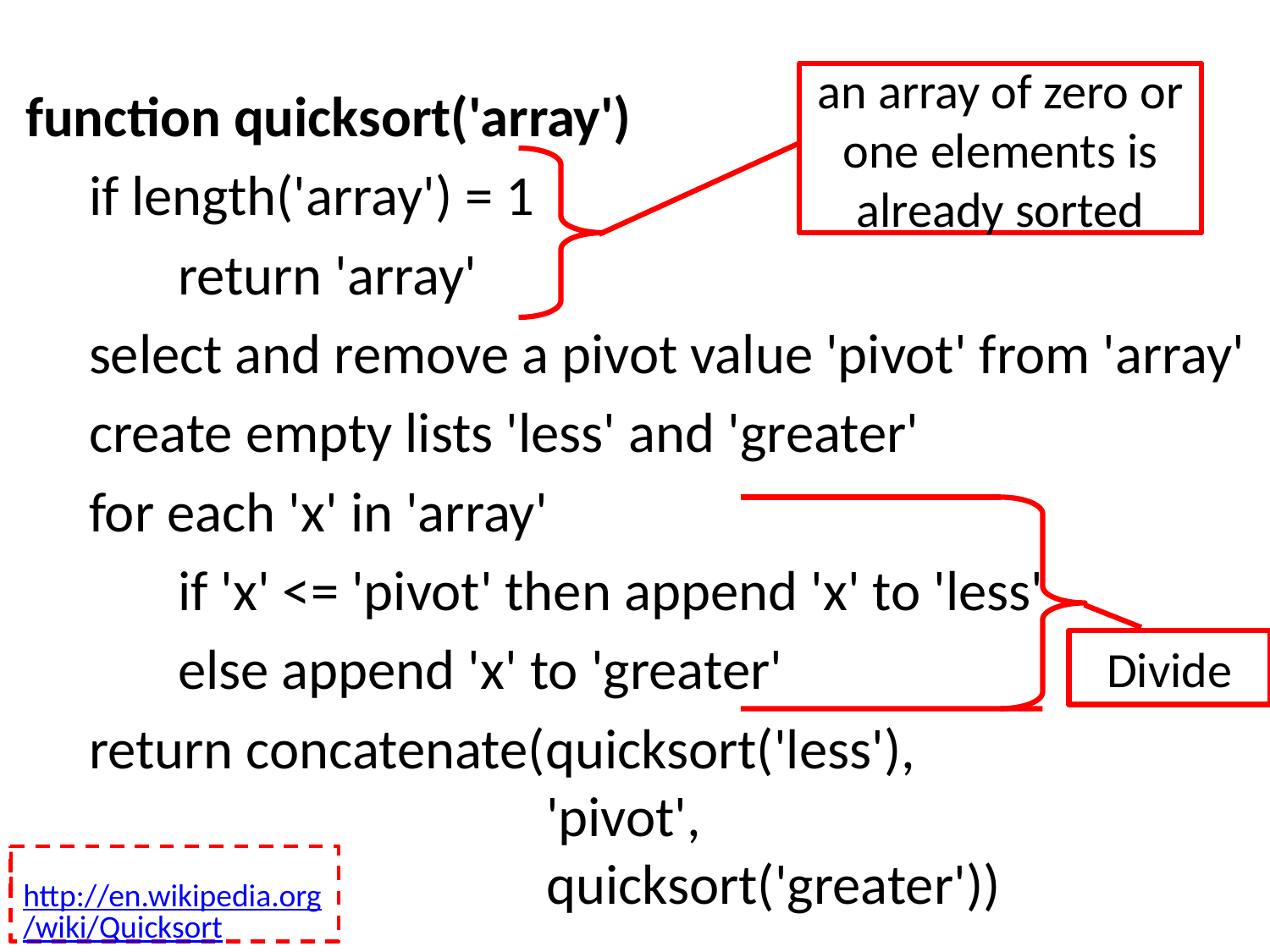

an array of zero or one elements is already sorted
 function quicksort('array')
      if length('array') = 1
             return 'array'
      select and remove a pivot value 'pivot' from 'array'
      create empty lists 'less' and 'greater'
      for each 'x' in 'array'
             if 'x' <= 'pivot' then append 'x' to 'less'
             else append 'x' to 'greater'
      return concatenate(quicksort('less'),
				  'pivot',
				  quicksort('greater'))

Divide
http://en.wikipedia.org/wiki/Quicksort